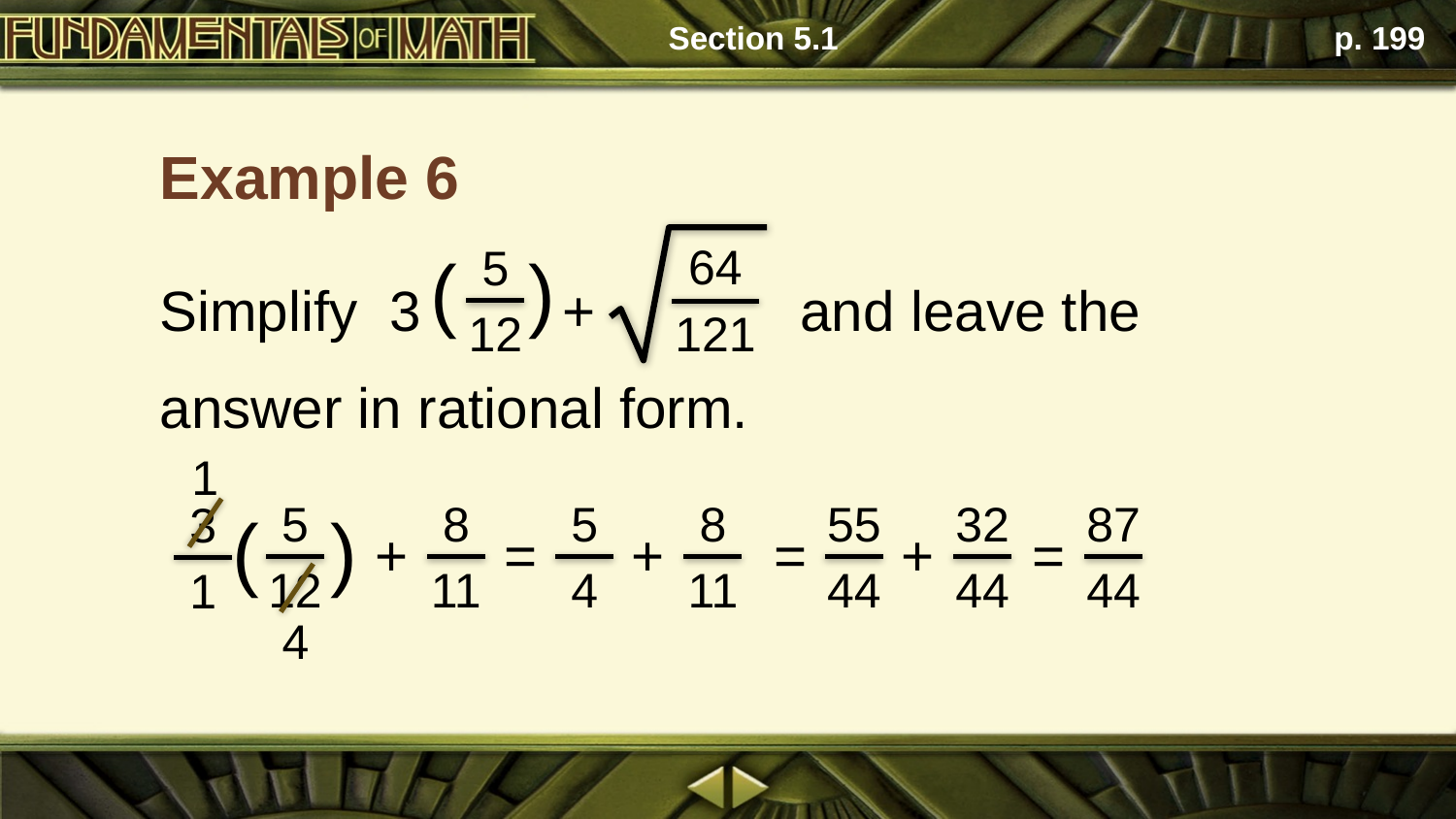

Section 5.1
p. 199
Example 6

64
121
5
12
(
)
Simplify  3         +             and leave the answer in rational form.
1
5
12
8
11
3
1
(
)
+
5
4
8
11
=      +
55
44
32
44
=      +
87
44
=
4